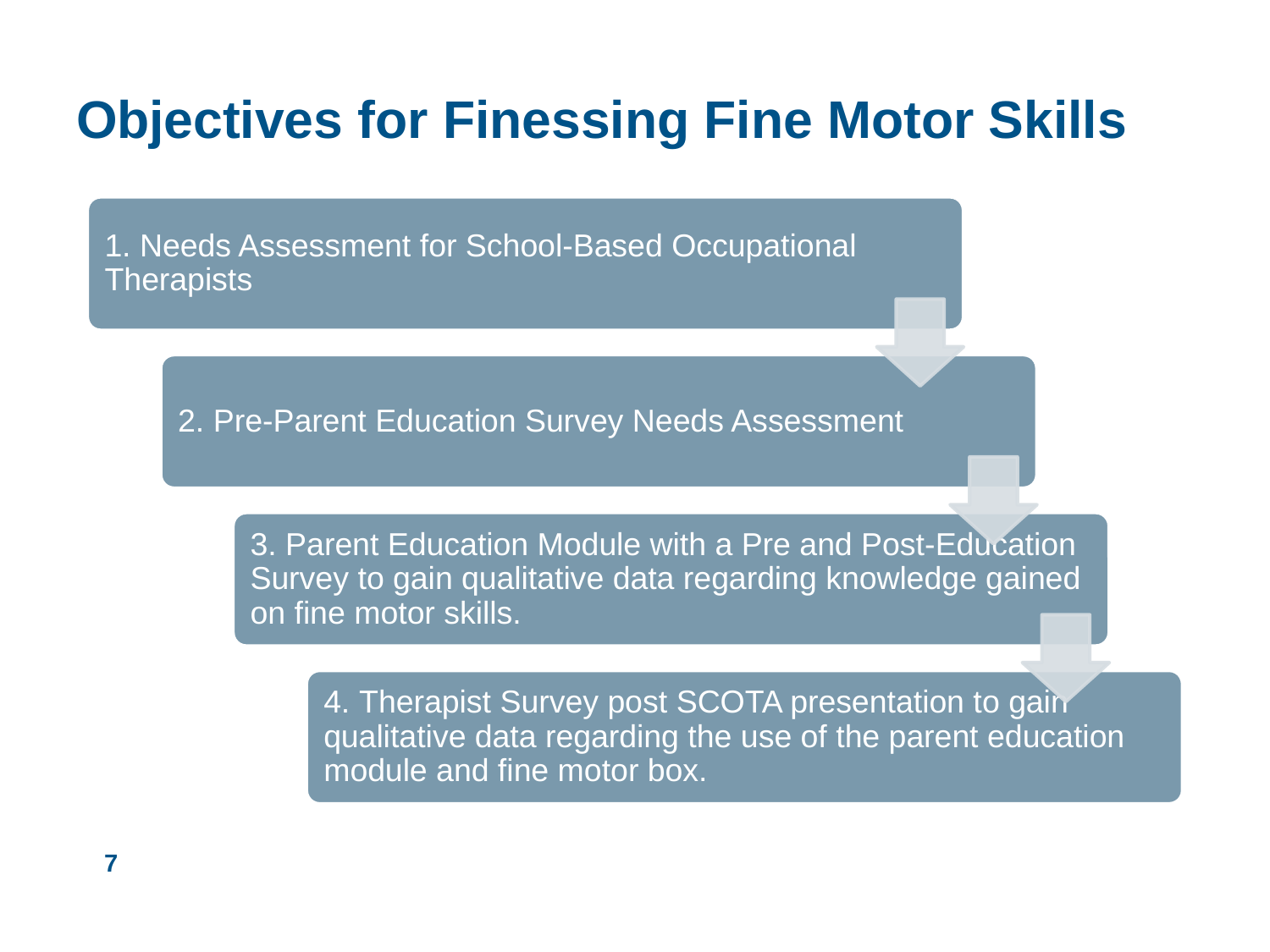

# Objectives for Finessing Fine Motor Skills
1. Needs Assessment for School-Based Occupational Therapists
2. Pre-Parent Education Survey Needs Assessment
3. Parent Education Module with a Pre and Post-Education Survey to gain qualitative data regarding knowledge gained on fine motor skills.
4. Therapist Survey post SCOTA presentation to gain qualitative data regarding the use of the parent education module and fine motor box.

7